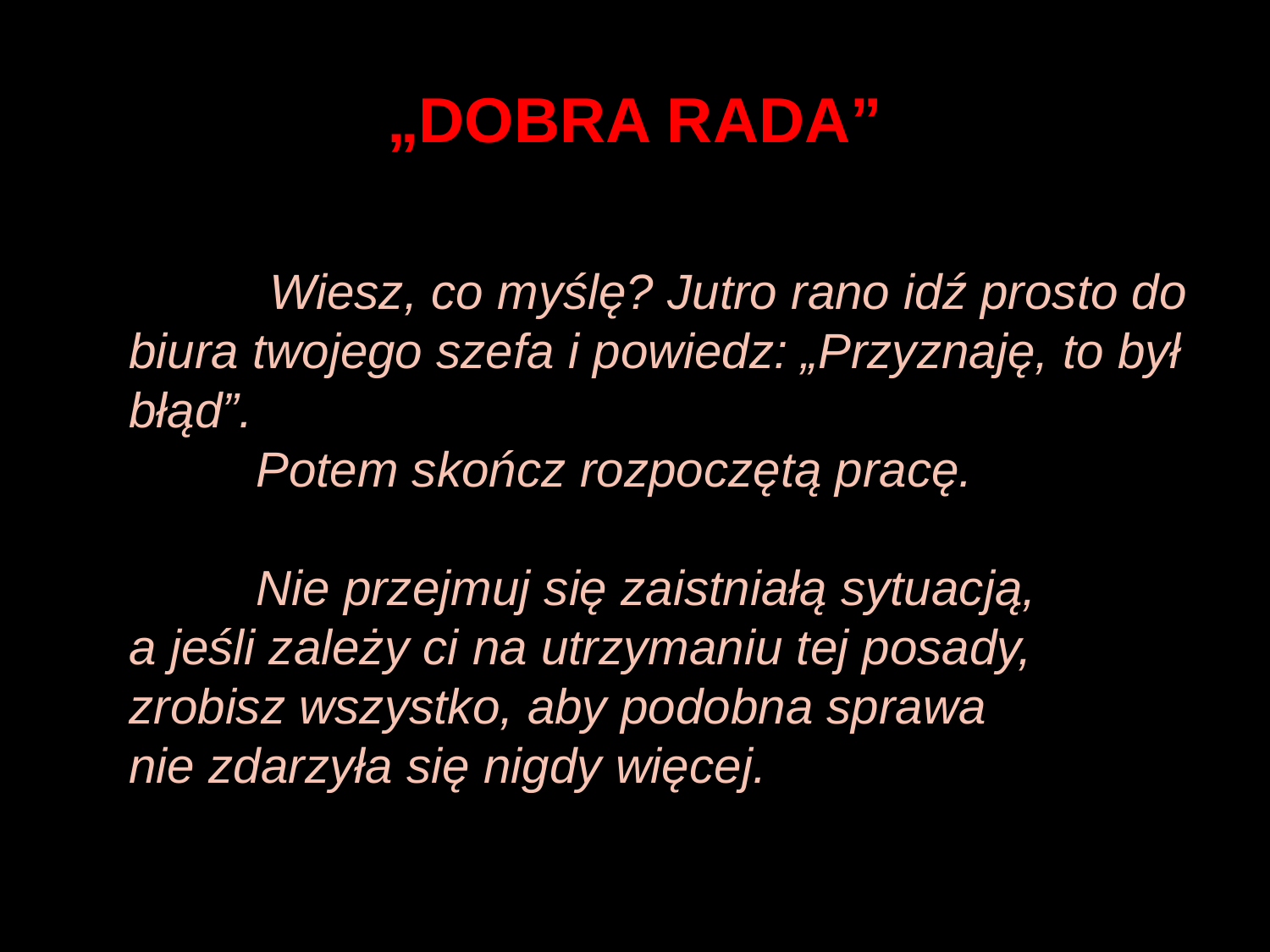

# „DOBRA RADA”
	 Wiesz, co myślę? Jutro rano idź prosto do biura twojego szefa i powiedz: „Przyznaję, to był błąd”.
	Potem skończ rozpoczętą pracę.
	Nie przejmuj się zaistniałą sytuacją,
a jeśli zależy ci na utrzymaniu tej posady,
zrobisz wszystko, aby podobna sprawa
nie zdarzyła się nigdy więcej.